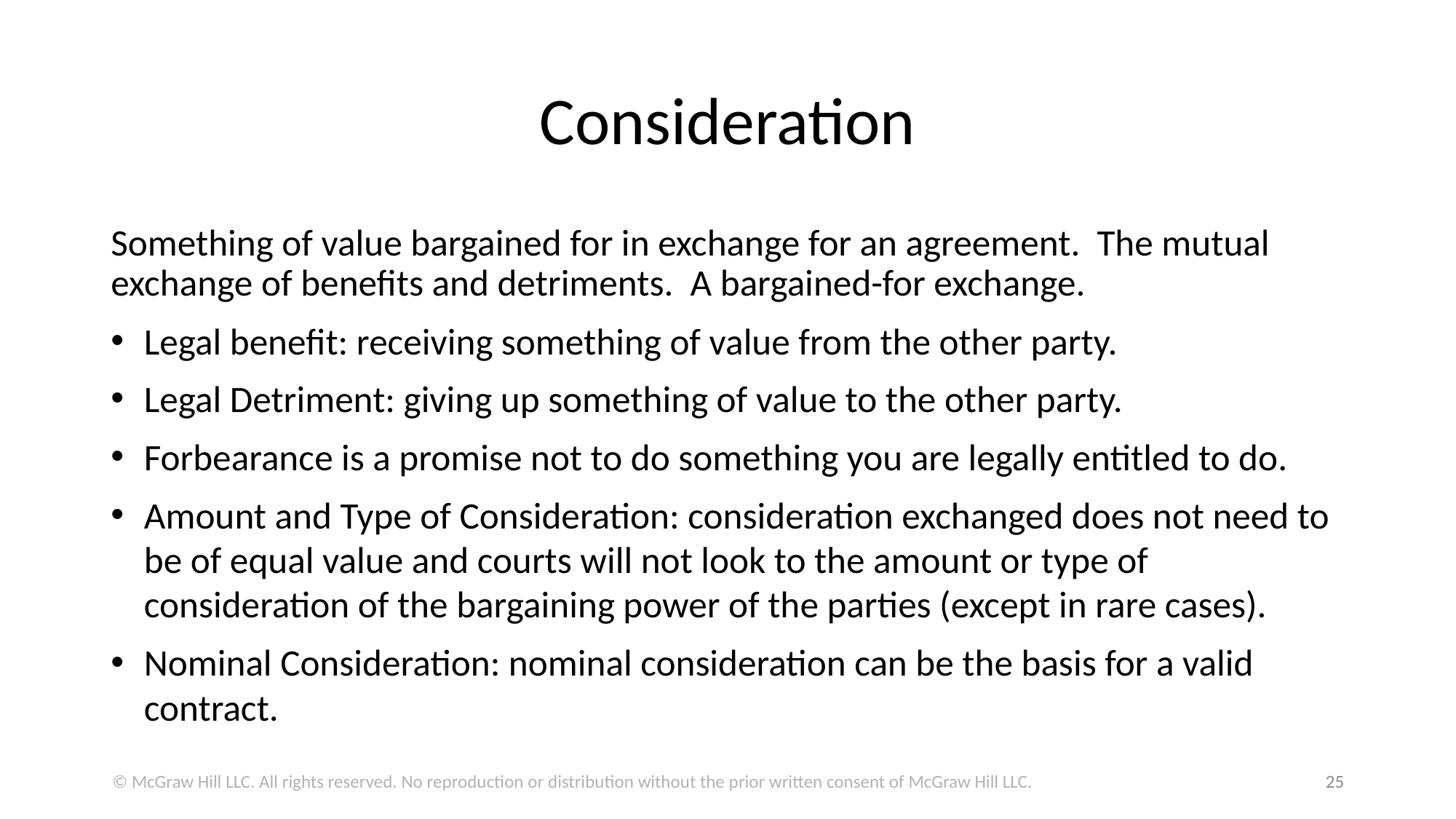

# Consideration
Something of value bargained for in exchange for an agreement.  The mutual exchange of benefits and detriments.  A bargained-for exchange.
Legal benefit: receiving something of value from the other party.
Legal Detriment: giving up something of value to the other party.
Forbearance is a promise not to do something you are legally entitled to do.
Amount and Type of Consideration: consideration exchanged does not need to be of equal value and courts will not look to the amount or type of consideration of the bargaining power of the parties (except in rare cases).
Nominal Consideration: nominal consideration can be the basis for a valid contract.

© McGraw Hill LLC. All rights reserved. No reproduction or distribution without the prior written consent of McGraw Hill LLC.
25